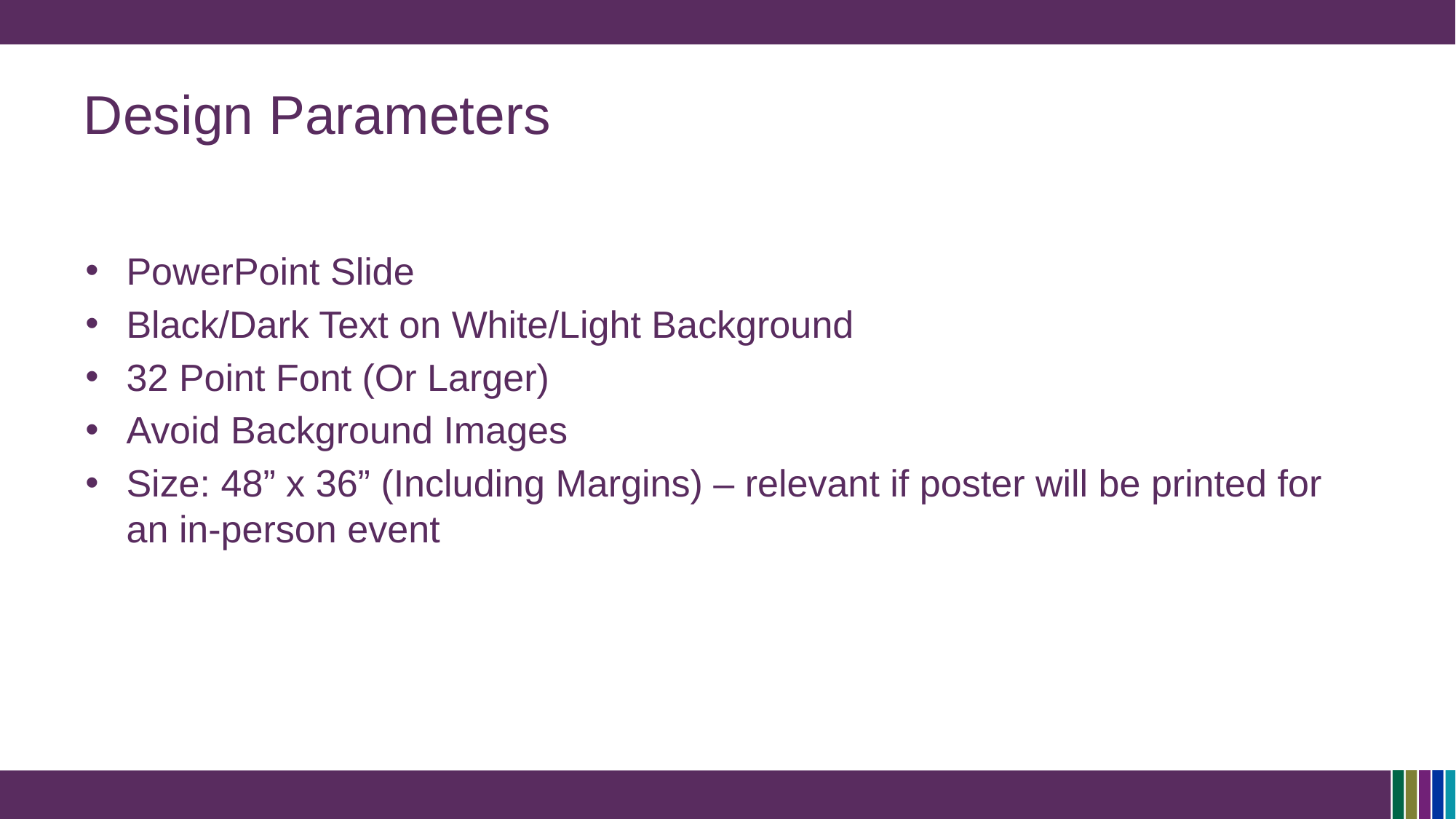

# Design Parameters

PowerPoint Slide
Black/Dark Text on White/Light Background
32 Point Font (Or Larger)
Avoid Background Images
Size: 48” x 36” (Including Margins) – relevant if poster will be printed for an in-person event